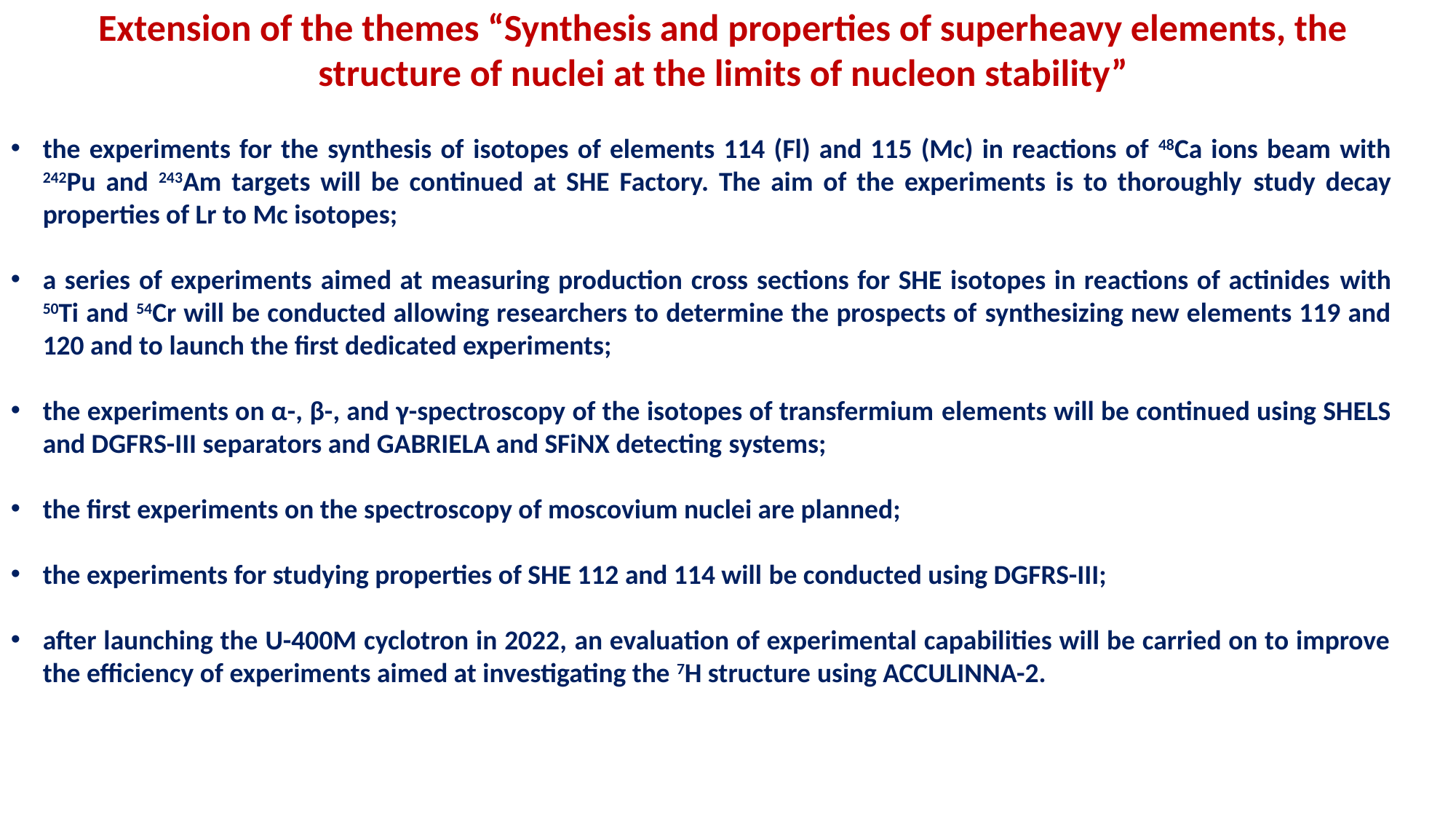

Extension of the themes “Synthesis and properties of superheavy elements, the structure of nuclei at the limits of nucleon stability”
the experiments for the synthesis of isotopes of elements 114 (Fl) and 115 (Mc) in reactions of 48Ca ions beam with 242Pu and 243Am targets will be continued at SHE Factory. The aim of the experiments is to thoroughly study decay properties of Lr to Mc isotopes;

a series of experiments aimed at measuring production cross sections for SHE isotopes in reactions of actinides with 50Ti and 54Cr will be conducted allowing researchers to determine the prospects of synthesizing new elements 119 and 120 and to launch the first dedicated experiments;

the experiments on α-, β-, and γ-spectroscopy of the isotopes of transfermium elements will be continued using SHELS and DGFRS-III separators and GABRIELA and SFiNX detecting systems;

the first experiments on the spectroscopy of moscovium nuclei are planned;

the experiments for studying properties of SHE 112 and 114 will be conducted using DGFRS-III;

after launching the U-400M cyclotron in 2022, an evaluation of experimental capabilities will be carried on to improve the efficiency of experiments aimed at investigating the 7H structure using ACCULINNA-2.